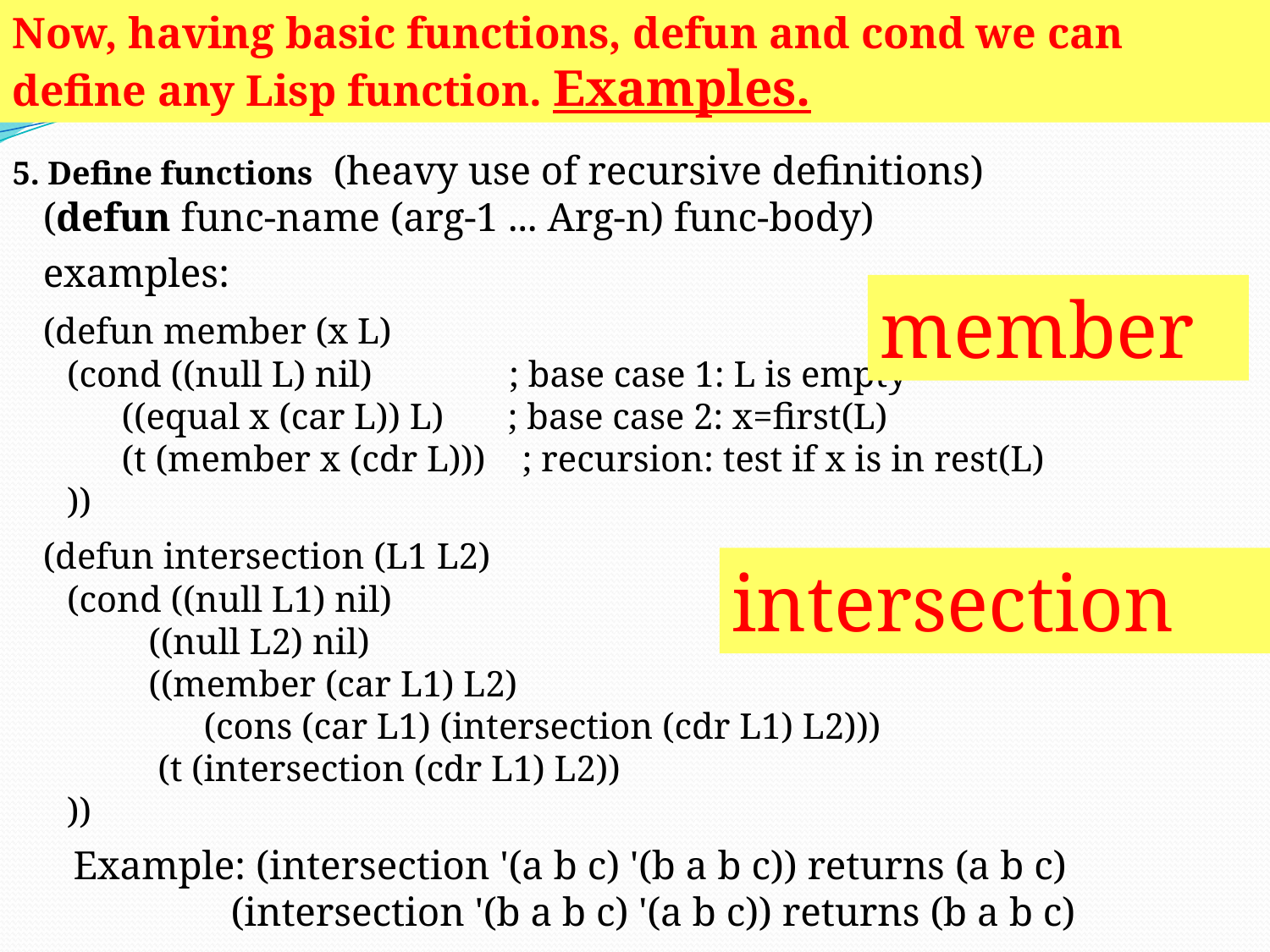

Now, having basic functions, defun and cond we can define any Lisp function. Examples.
5. Define functions  (heavy use of recursive definitions)
   (defun func-name (arg-1 ... Arg-n) func-body)
   examples:
   (defun member (x L)
      (cond ((null L) nil)               ; base case 1: L is empty
            ((equal x (car L)) L)       ; base case 2: x=first(L)
            (t (member x (cdr L)))    ; recursion: test if x is in rest(L)
      ))
   (defun intersection (L1 L2)
      (cond ((null L1) nil)
            	 ((null L2) nil)
            	 ((member (car L1) L2)
                     (cons (car L1) (intersection (cdr L1) L2)))
	  (t (intersection (cdr L1) L2))
      ))
      Example: (intersection '(a b c) '(b a b c)) returns (a b c)
    	         (intersection '(b a b c) '(a b c)) returns (b a b c)
member
intersection